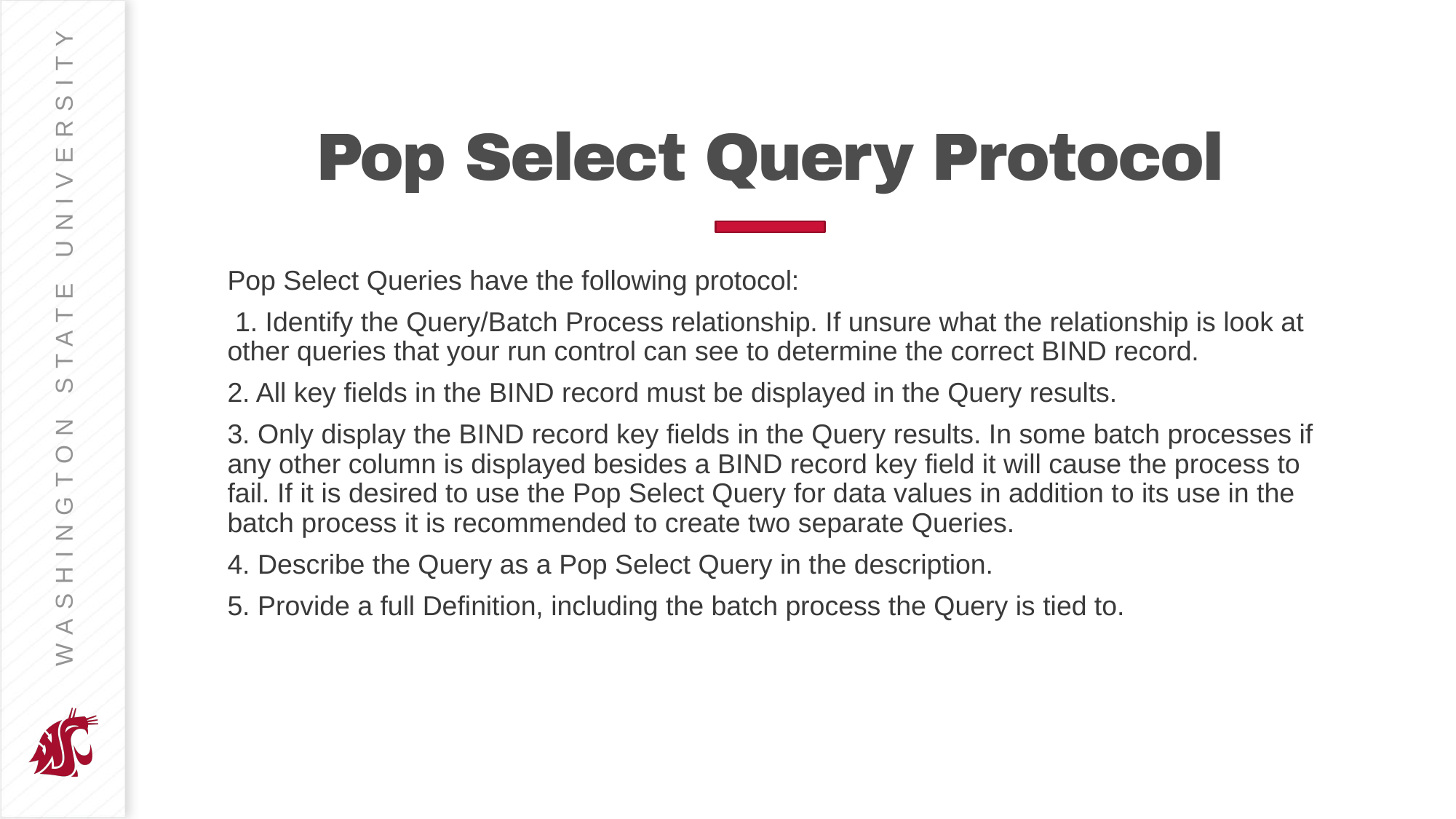

# Pop Select Query Protocol
Pop Select Queries have the following protocol:
 1. Identify the Query/Batch Process relationship. If unsure what the relationship is look at other queries that your run control can see to determine the correct BIND record.
2. All key fields in the BIND record must be displayed in the Query results.
3. Only display the BIND record key fields in the Query results. In some batch processes if any other column is displayed besides a BIND record key field it will cause the process to fail. If it is desired to use the Pop Select Query for data values in addition to its use in the batch process it is recommended to create two separate Queries.
4. Describe the Query as a Pop Select Query in the description.
5. Provide a full Definition, including the batch process the Query is tied to.